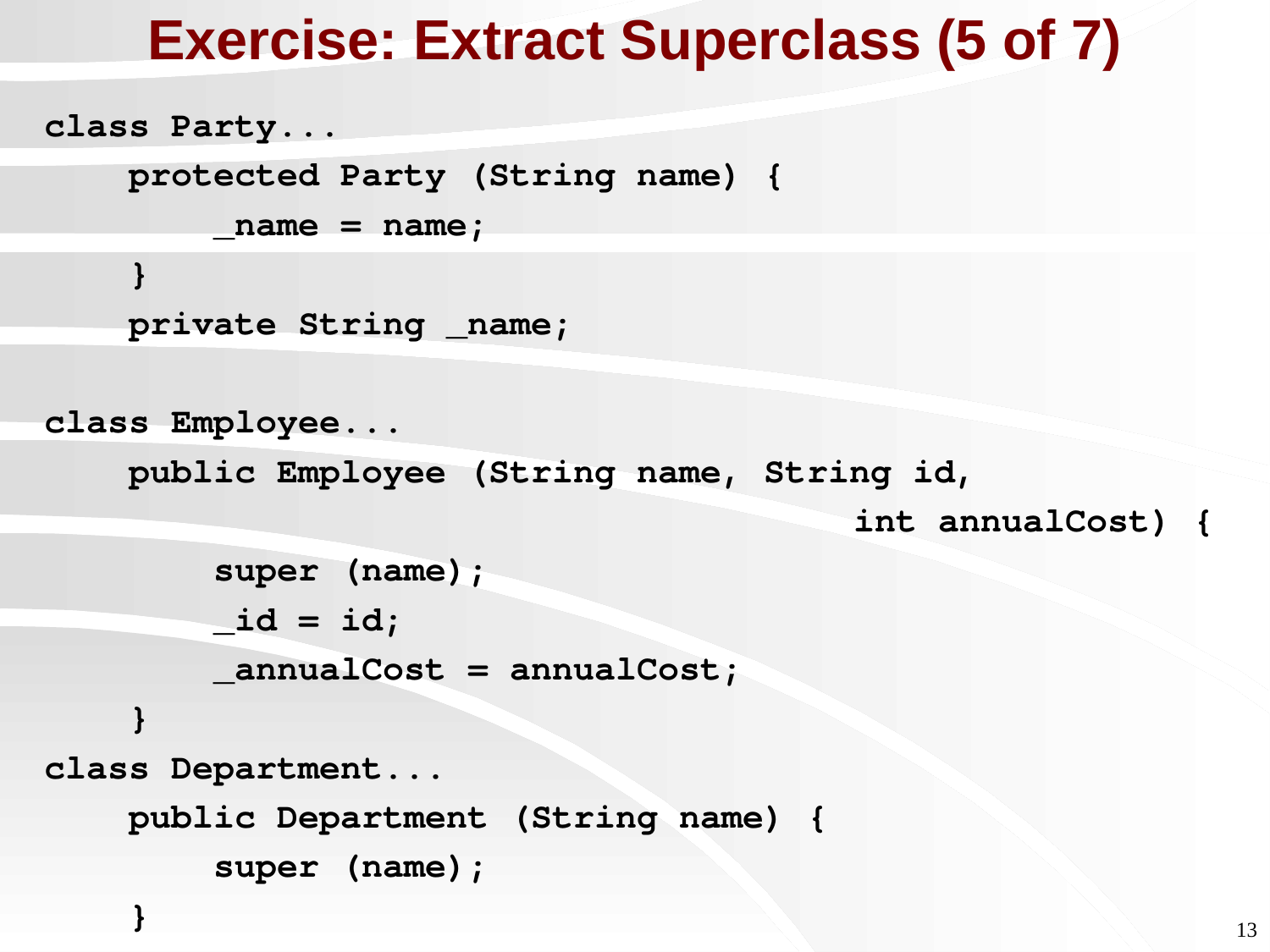

# Exercise: Extract Superclass (5 of 7)
class Party...
    protected Party (String name) {
        _name = name;
    }
    private String _name;

class Employee...
    public Employee (String name, String id,
							int annualCost) {
        super (name);
        _id = id;
        _annualCost = annualCost;
    }
class Department...
    public Department (String name) {
        super (name);
    }